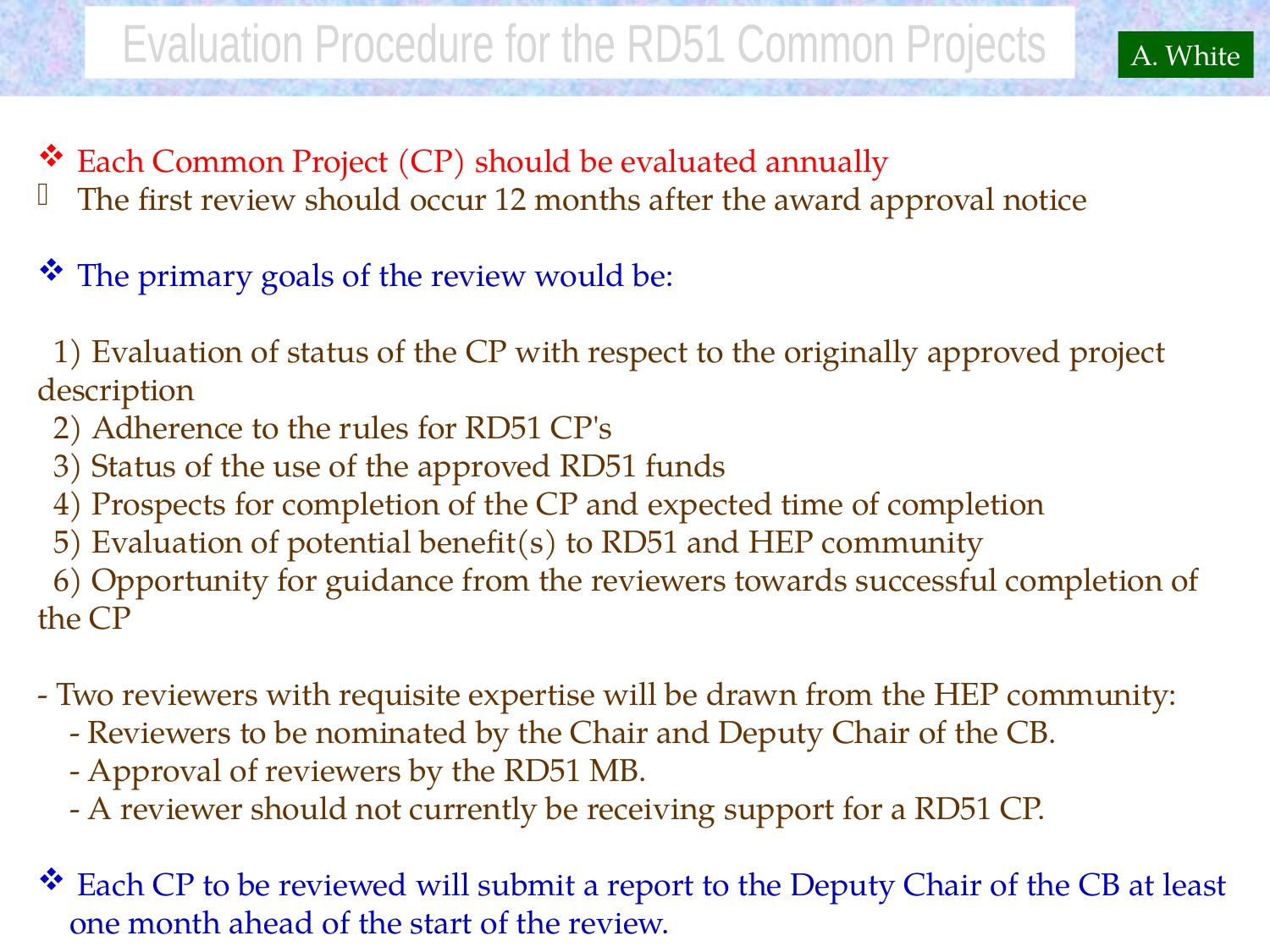

Evaluation Procedure for the RD51 Common Projects
A. White

Each Common Project (CP) should be evaluated annually
The first review should occur 12 months after the award approval notice

The primary goals of the review would be:

  1) Evaluation of status of the CP with respect to the originally approved project description
  2) Adherence to the rules for RD51 CP's
  3) Status of the use of the approved RD51 funds
  4) Prospects for completion of the CP and expected time of completion
  5) Evaluation of potential benefit(s) to RD51 and HEP community
  6) Opportunity for guidance from the reviewers towards successful completion of the CP

- Two reviewers with requisite expertise will be drawn from the HEP community:
    - Reviewers to be nominated by the Chair and Deputy Chair of the CB.
    - Approval of reviewers by the RD51 MB.
    - A reviewer should not currently be receiving support for a RD51 CP.

Each CP to be reviewed will submit a report to the Deputy Chair of the CB at least
    one month ahead of the start of the review.